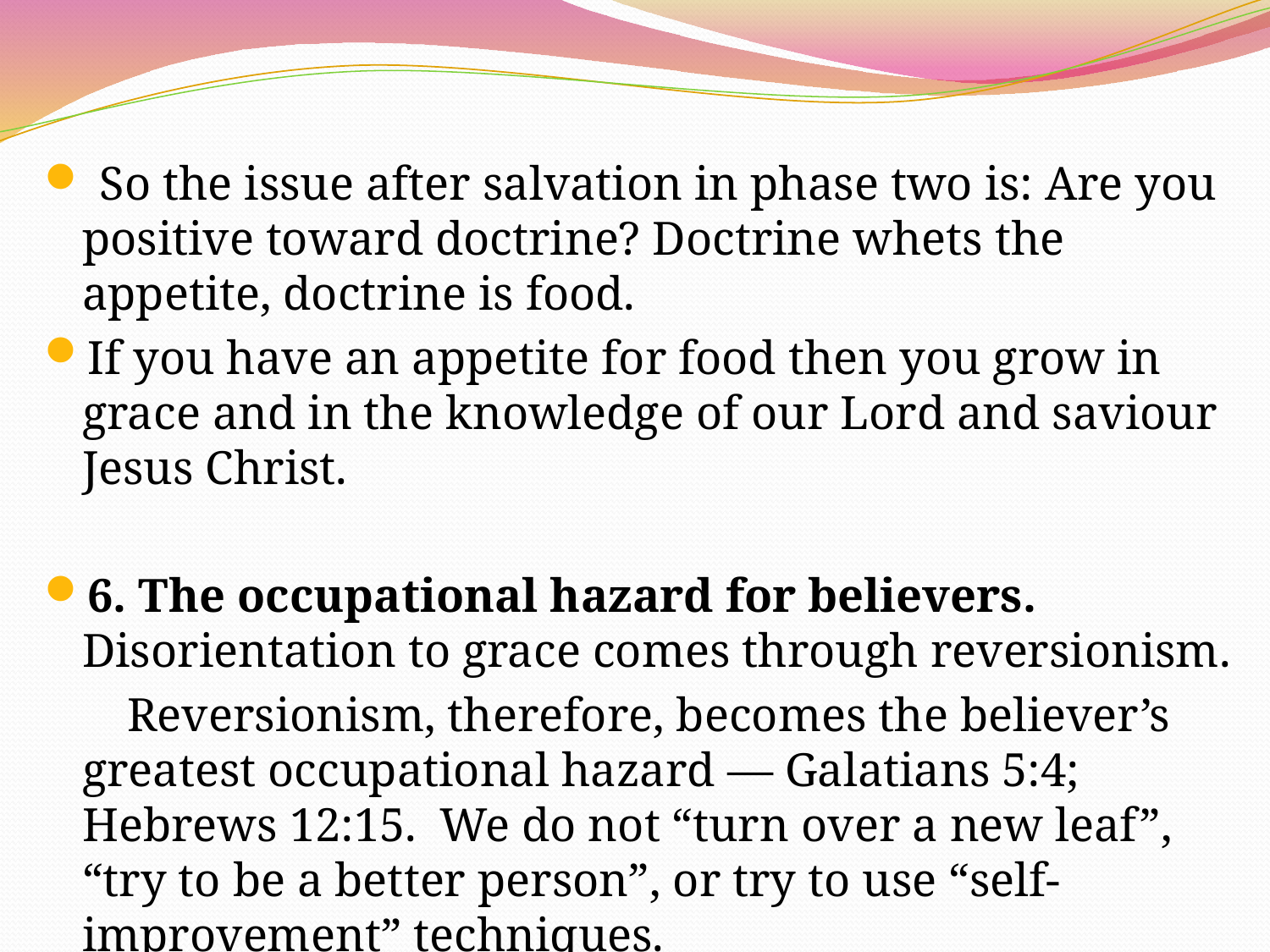

So the issue after salvation in phase two is: Are you positive toward doctrine? Doctrine whets the appetite, doctrine is food.
If you have an appetite for food then you grow in grace and in the knowledge of our Lord and saviour Jesus Christ.

6. The occupational hazard for believers. Disorientation to grace comes through reversionism.
       Reversionism, therefore, becomes the believer’s greatest occupational hazard — Galatians 5:4; Hebrews 12:15.  We do not “turn over a new leaf”, “try to be a better person”, or try to use “self-improvement” techniques.